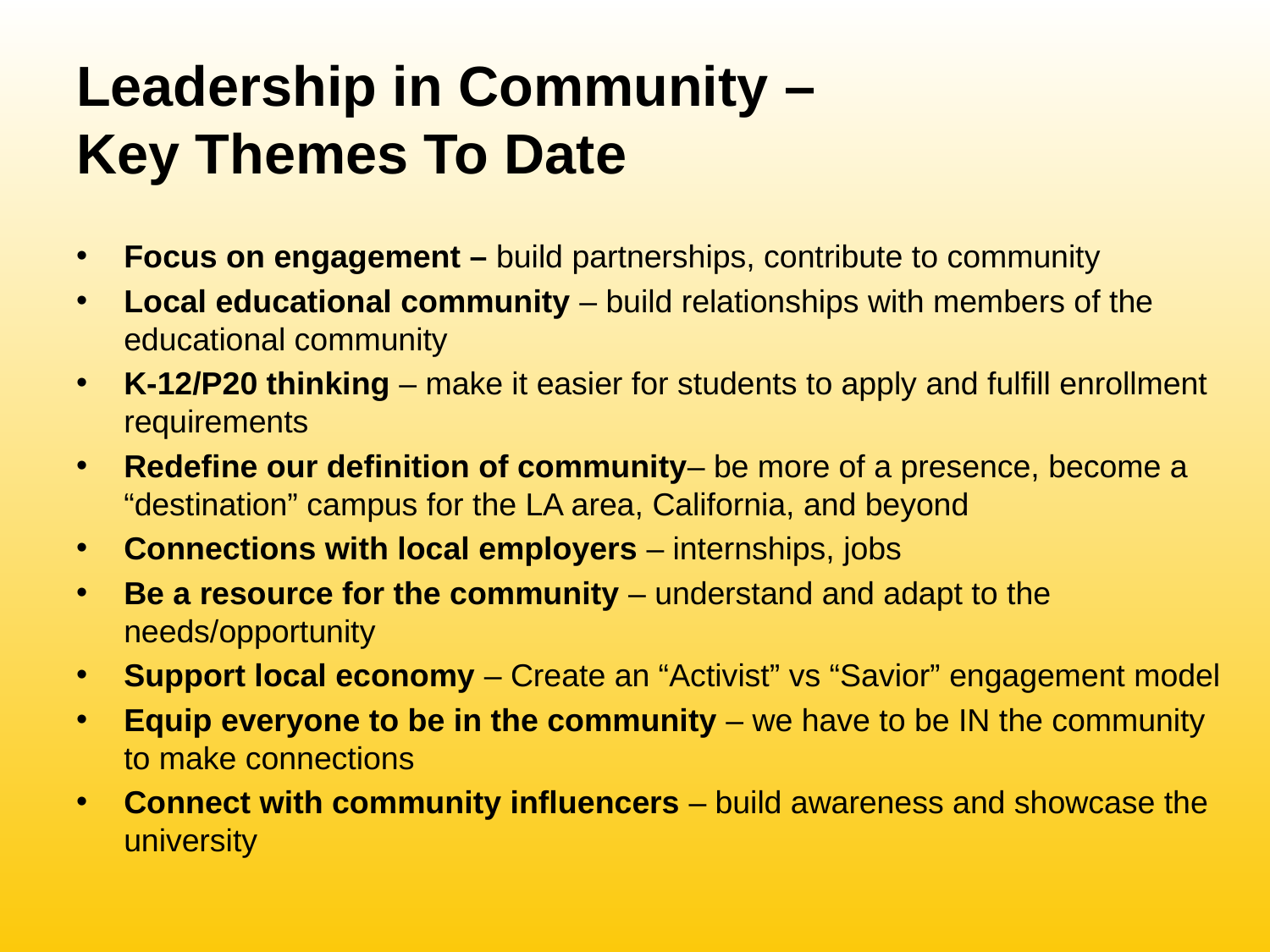

# Leadership in Community – Key Themes To Date
Focus on engagement – build partnerships, contribute to community
Local educational community – build relationships with members of the educational community
K-12/P20 thinking – make it easier for students to apply and fulfill enrollment requirements
Redefine our definition of community– be more of a presence, become a “destination” campus for the LA area, California, and beyond
Connections with local employers – internships, jobs
Be a resource for the community – understand and adapt to the needs/opportunity
Support local economy – Create an “Activist” vs “Savior” engagement model
Equip everyone to be in the community – we have to be IN the community to make connections
Connect with community influencers – build awareness and showcase the university